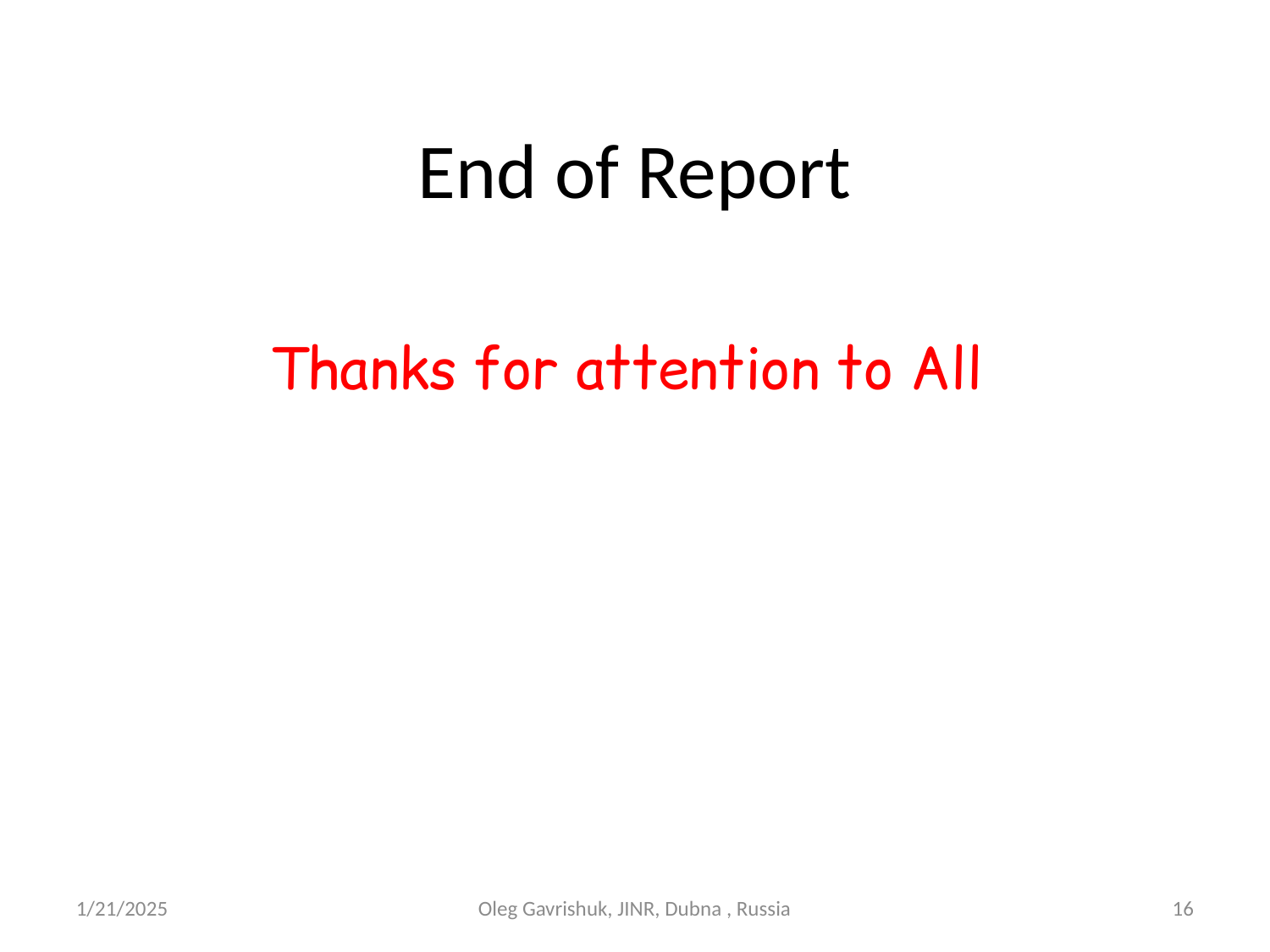

End of Report
Thanks for attention to All
1/21/2025
Oleg Gavrishuk, JINR, Dubna , Russia
16